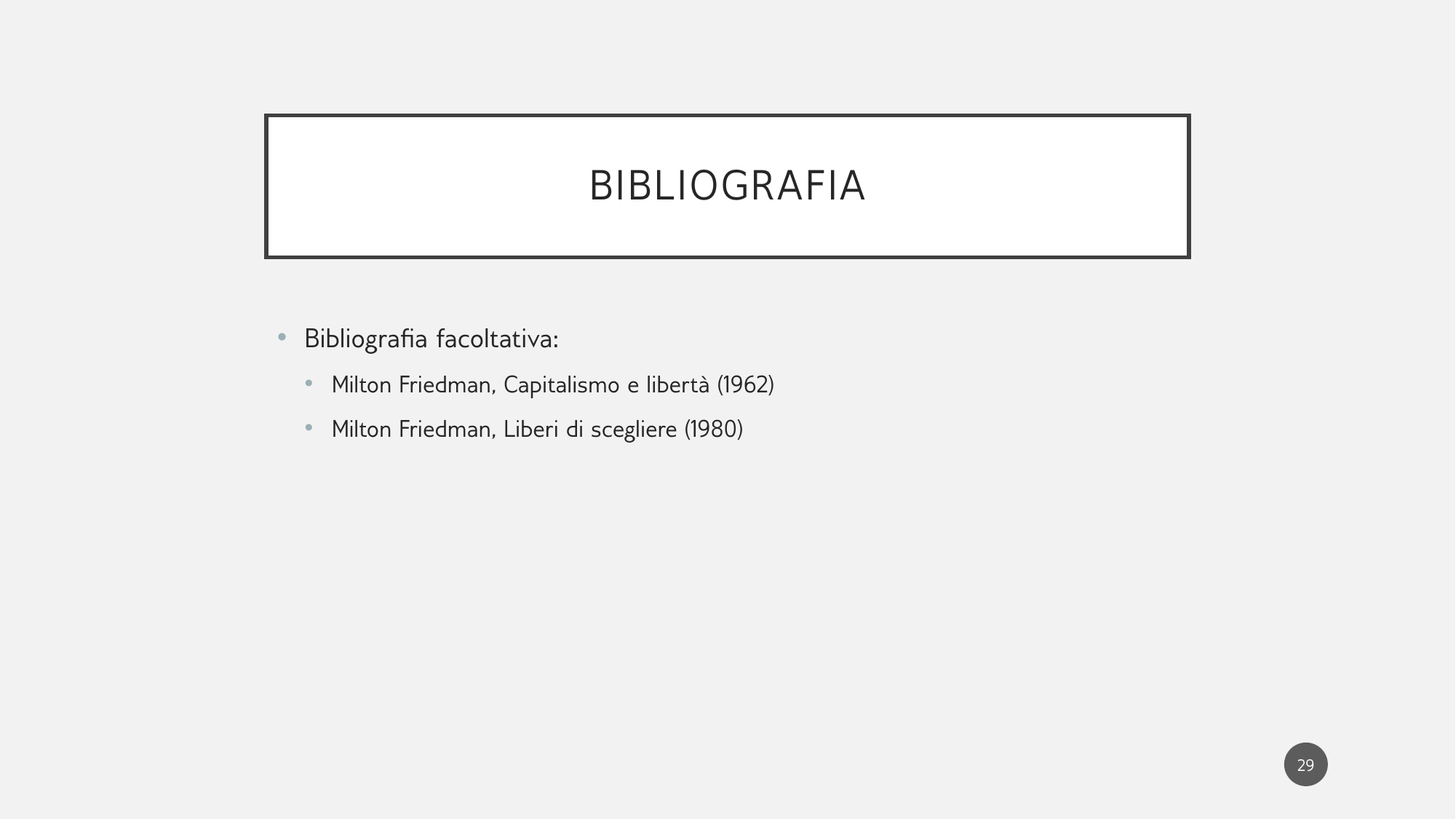

# bibliografia
Bibliografia facoltativa:
Milton Friedman, Capitalismo e libertà (1962)
Milton Friedman, Liberi di scegliere (1980)
29